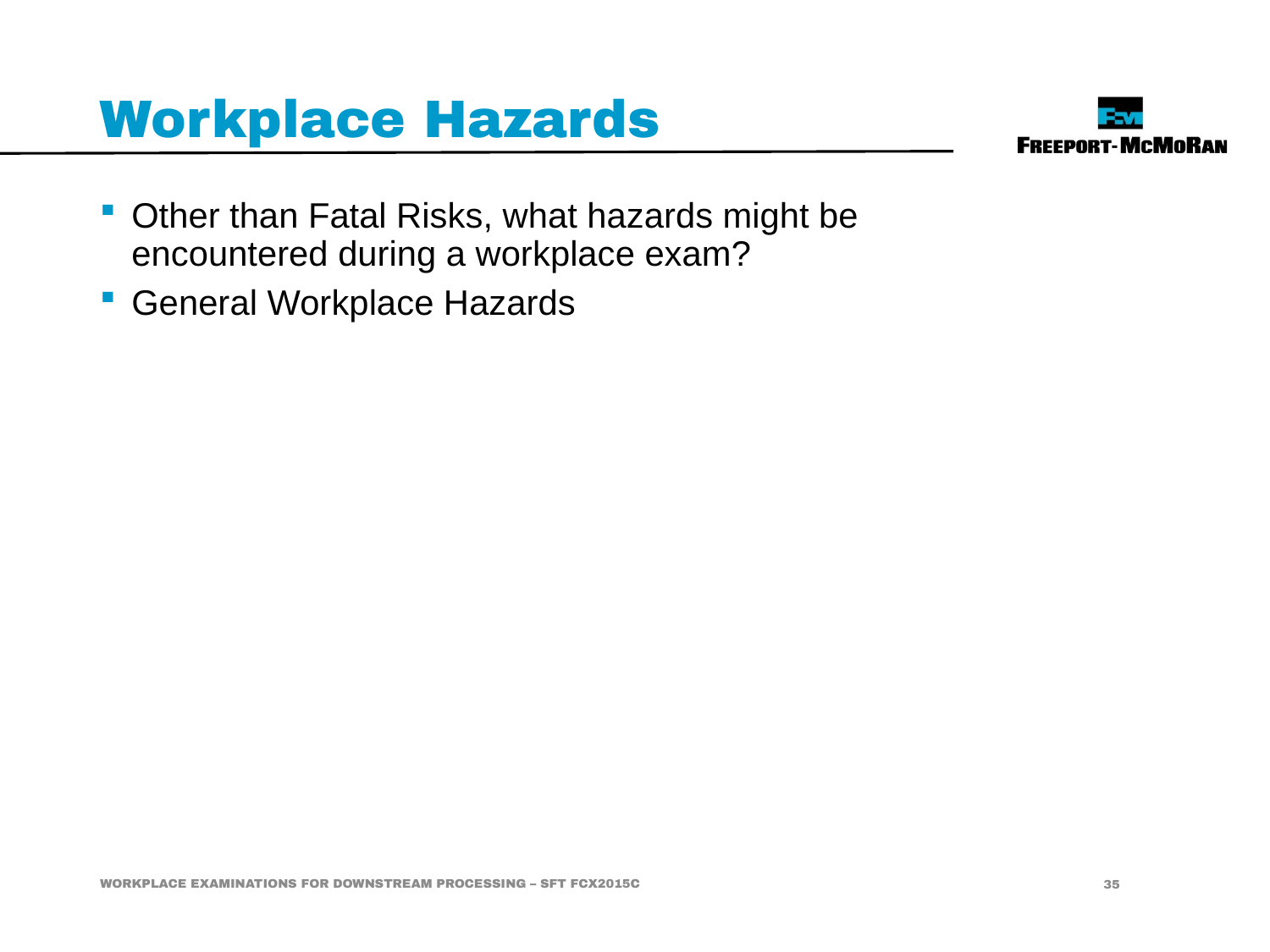

Workplace Hazards
Other than Fatal Risks, what hazards might be encountered during a workplace exam?
General Workplace Hazards
WORKPLACE EXAMINATIONS FOR DOWNSTREAM PROCESSING – SFT FCX2015C
35